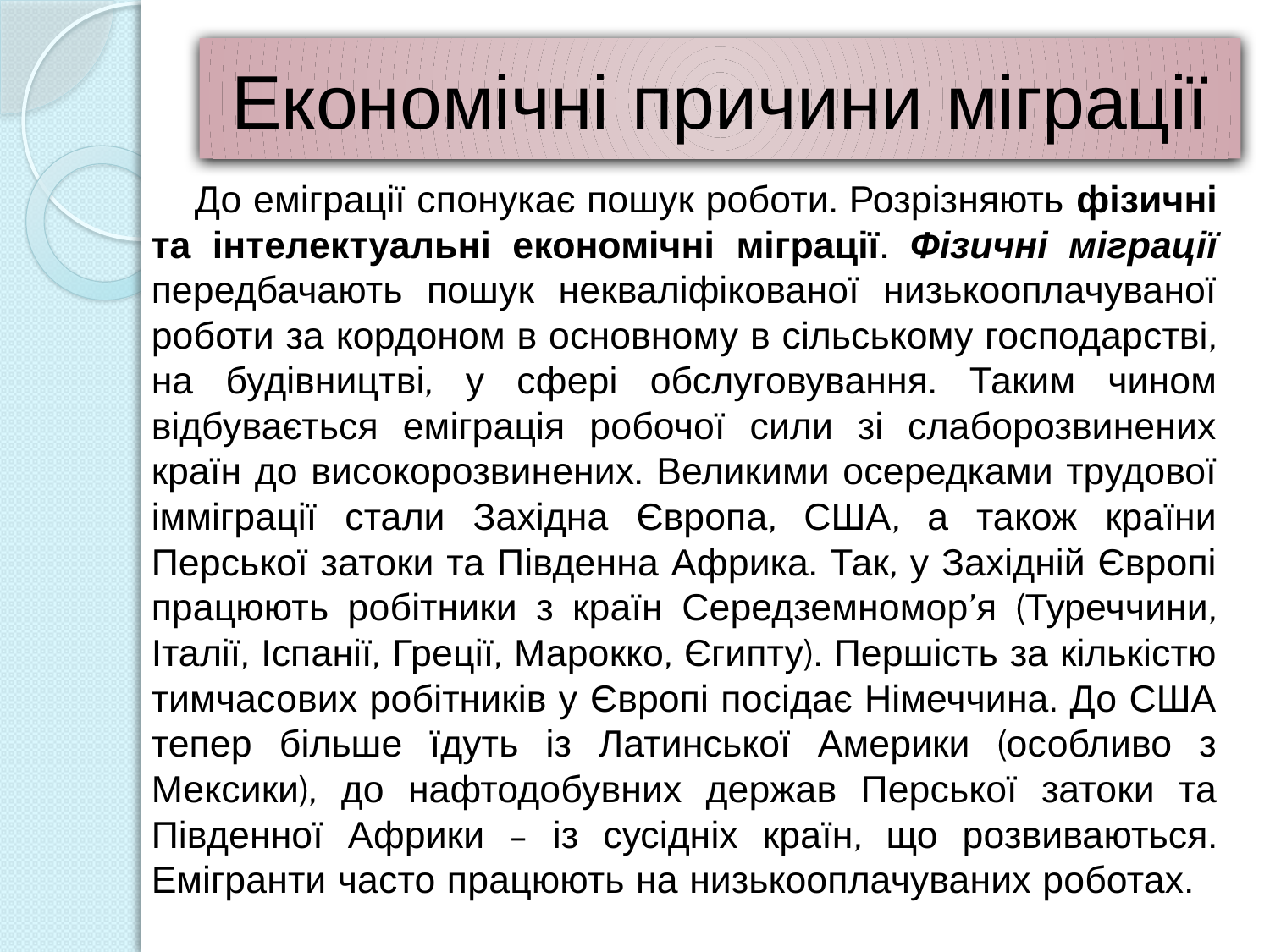

# Економічні причини міграції
До еміграції спонукає пошук роботи. Розрізняють фізичні та інтелектуальні економічні міграції. Фізичні міграції передбачають пошук некваліфікованої низькооплачуваної роботи за кордоном в основному в сільському господарстві, на будівництві, у сфері обслуговування. Таким чином відбувається еміграція робочої сили зі слаборозвинених країн до високорозвинених. Великими осередками трудової імміграції стали Західна Європа, США, а також країни Перської затоки та Південна Африка. Так, у Західній Європі працюють робітники з країн Середземномор’я (Туреччини, Італії, Іспанії, Греції, Марокко, Єгипту). Першість за кількістю тимчасових робітників у Європі посідає Німеччина. До США тепер більше їдуть із Латинської Америки (особливо з Мексики), до нафтодобувних держав Перської затоки та Південної Африки – із сусідніх країн, що розвиваються. Емігранти часто працюють на низькооплачуваних роботах.